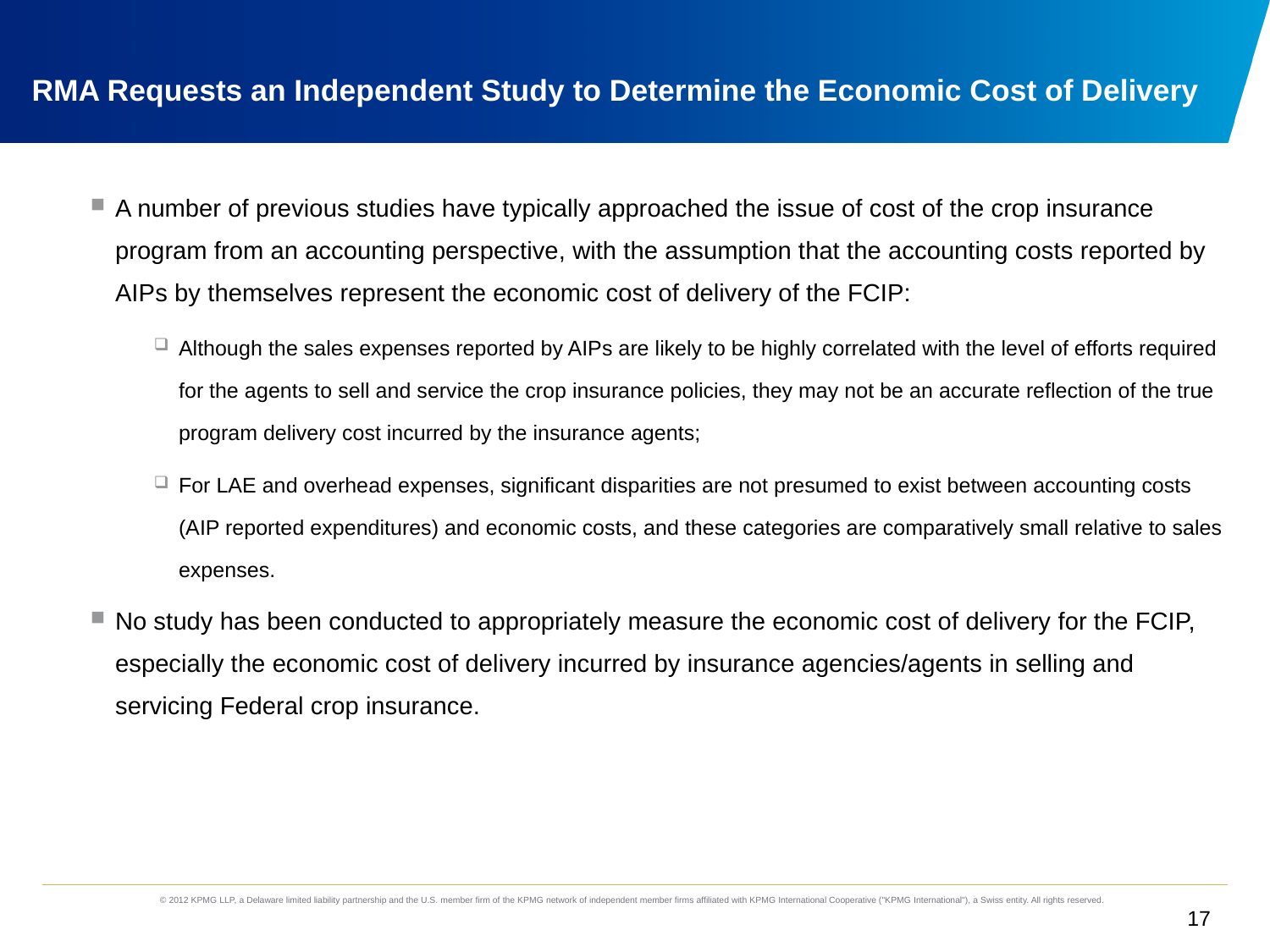

# RMA Requests an Independent Study to Determine the Economic Cost of Delivery
A number of previous studies have typically approached the issue of cost of the crop insurance program from an accounting perspective, with the assumption that the accounting costs reported by AIPs by themselves represent the economic cost of delivery of the FCIP:
Although the sales expenses reported by AIPs are likely to be highly correlated with the level of efforts required for the agents to sell and service the crop insurance policies, they may not be an accurate reflection of the true program delivery cost incurred by the insurance agents;
For LAE and overhead expenses, significant disparities are not presumed to exist between accounting costs (AIP reported expenditures) and economic costs, and these categories are comparatively small relative to sales expenses.
No study has been conducted to appropriately measure the economic cost of delivery for the FCIP, especially the economic cost of delivery incurred by insurance agencies/agents in selling and servicing Federal crop insurance.
17